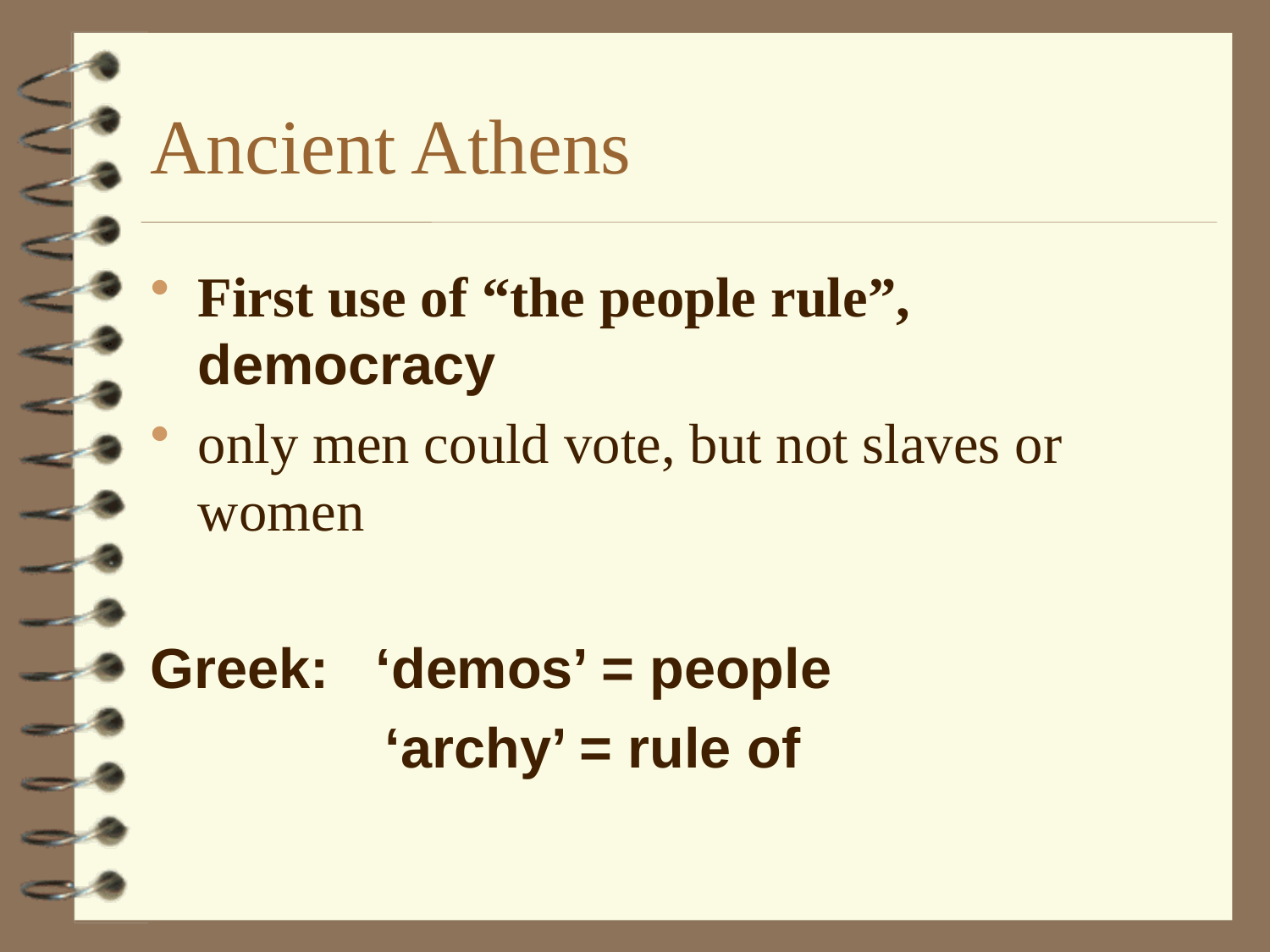

# Ancient Athens
First use of “the people rule”, democracy
only men could vote, but not slaves or women

Greek:   ‘demos’ = people
               ‘archy’ = rule of